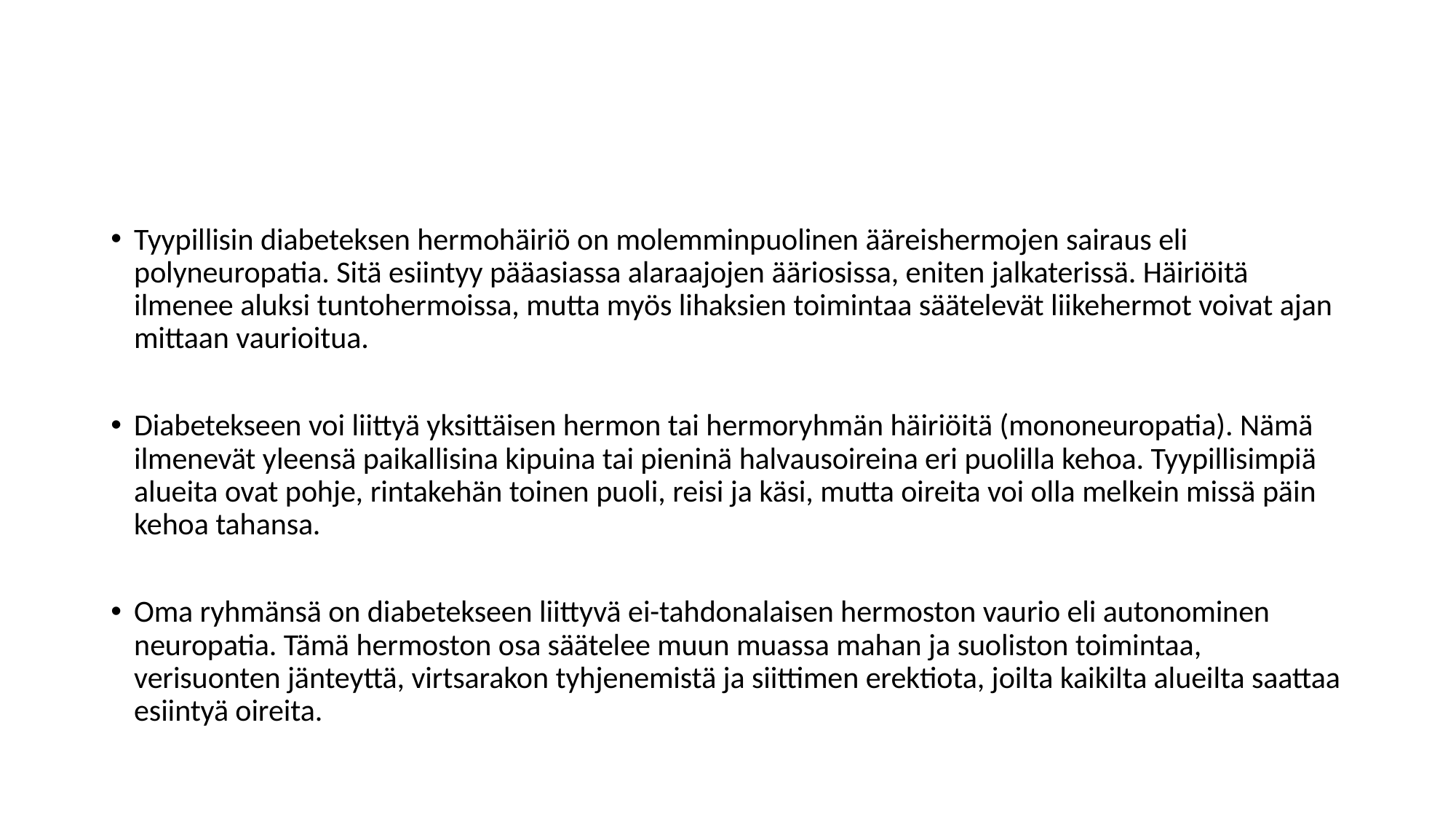

Tyypillisin diabeteksen hermohäiriö on molemminpuolinen ääreishermojen sairaus eli polyneuropatia. Sitä esiintyy pääasiassa alaraajojen ääriosissa, eniten jalkaterissä. Häiriöitä ilmenee aluksi tuntohermoissa, mutta myös lihaksien toimintaa säätelevät liikehermot voivat ajan mittaan vaurioitua.

Diabetekseen voi liittyä yksittäisen hermon tai hermoryhmän häiriöitä (mononeuropatia). Nämä ilmenevät yleensä paikallisina kipuina tai pieninä halvausoireina eri puolilla kehoa. Tyypillisimpiä alueita ovat pohje, rintakehän toinen puoli, reisi ja käsi, mutta oireita voi olla melkein missä päin kehoa tahansa.

Oma ryhmänsä on diabetekseen liittyvä ei-tahdonalaisen hermoston vaurio eli autonominen neuropatia. Tämä hermoston osa säätelee muun muassa mahan ja suoliston toimintaa, verisuonten jänteyttä, virtsarakon tyhjenemistä ja siittimen erektiota, joilta kaikilta alueilta saattaa esiintyä oireita.